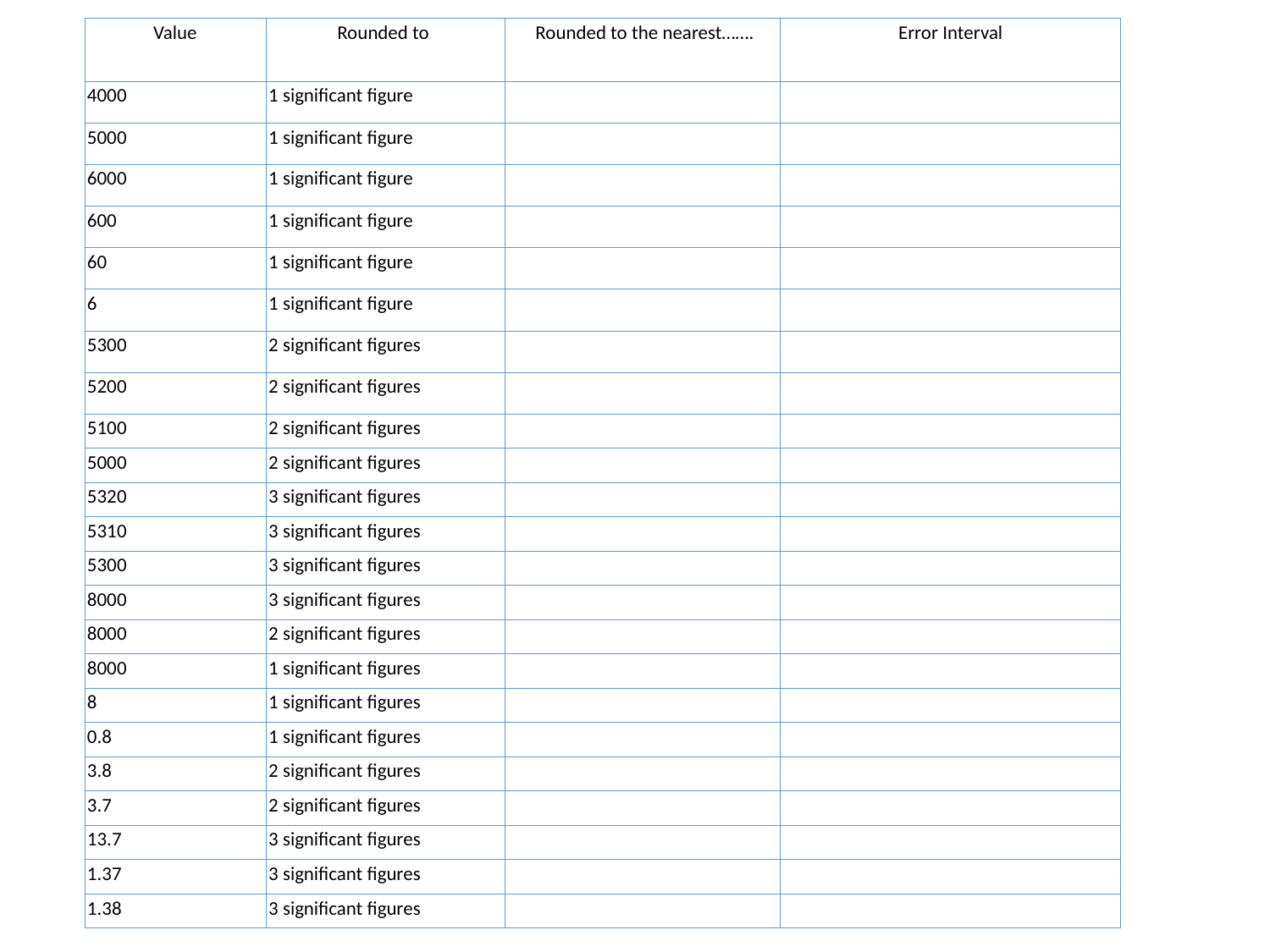

| Value | Rounded to | Rounded to the nearest……. | Error Interval |
| --- | --- | --- | --- |
| 4000 | 1 significant figure |  |  |
| 5000 | 1 significant figure |  |  |
| 6000 | 1 significant figure |  |  |
| 600 | 1 significant figure |  |  |
| 60 | 1 significant figure |  |  |
| 6 | 1 significant figure |  |  |
| 5300 | 2 significant figures |  |  |
| 5200 | 2 significant figures |  |  |
| 5100 | 2 significant figures |  |  |
| 5000 | 2 significant figures |  |  |
| 5320 | 3 significant figures |  |  |
| 5310 | 3 significant figures |  |  |
| 5300 | 3 significant figures |  |  |
| 8000 | 3 significant figures |  |  |
| 8000 | 2 significant figures |  |  |
| 8000 | 1 significant figures |  |  |
| 8 | 1 significant figures |  |  |
| 0.8 | 1 significant figures |  |  |
| 3.8 | 2 significant figures |  |  |
| 3.7 | 2 significant figures |  |  |
| 13.7 | 3 significant figures |  |  |
| 1.37 | 3 significant figures |  |  |
| 1.38 | 3 significant figures |  |  |